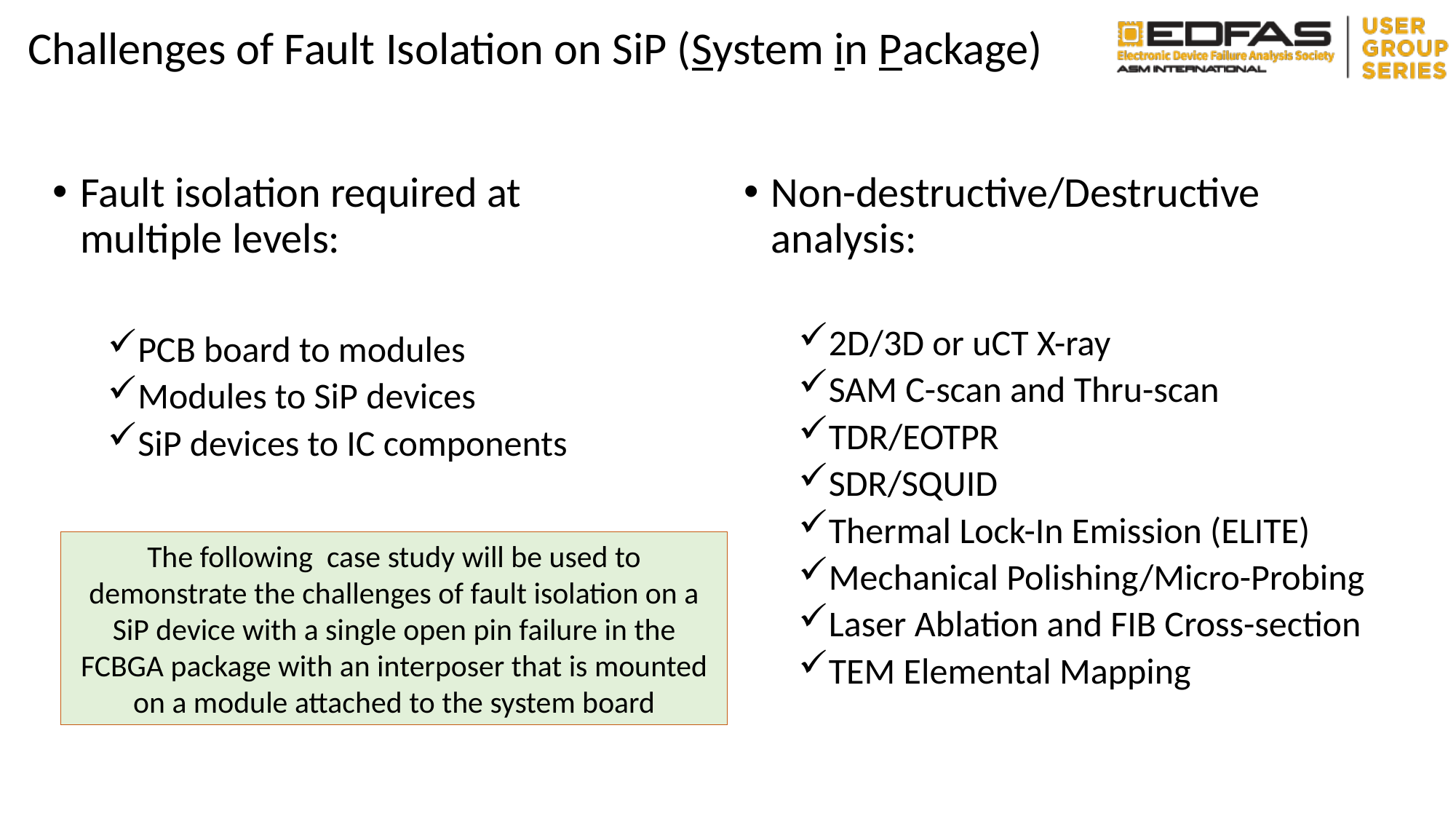

# Challenges of Fault Isolation on SiP (System in Package)
Fault isolation required at multiple levels:

PCB board to modules
Modules to SiP devices
SiP devices to IC components
Non-destructive/Destructive analysis:

2D/3D or uCT X-ray
SAM C-scan and Thru-scan
TDR/EOTPR
SDR/SQUID
Thermal Lock-In Emission (ELITE)
Mechanical Polishing/Micro-Probing
Laser Ablation and FIB Cross-section
TEM Elemental Mapping
The following  case study will be used to demonstrate the challenges of fault isolation on a SiP device with a single open pin failure in the FCBGA package with an interposer that is mounted on a module attached to the system board